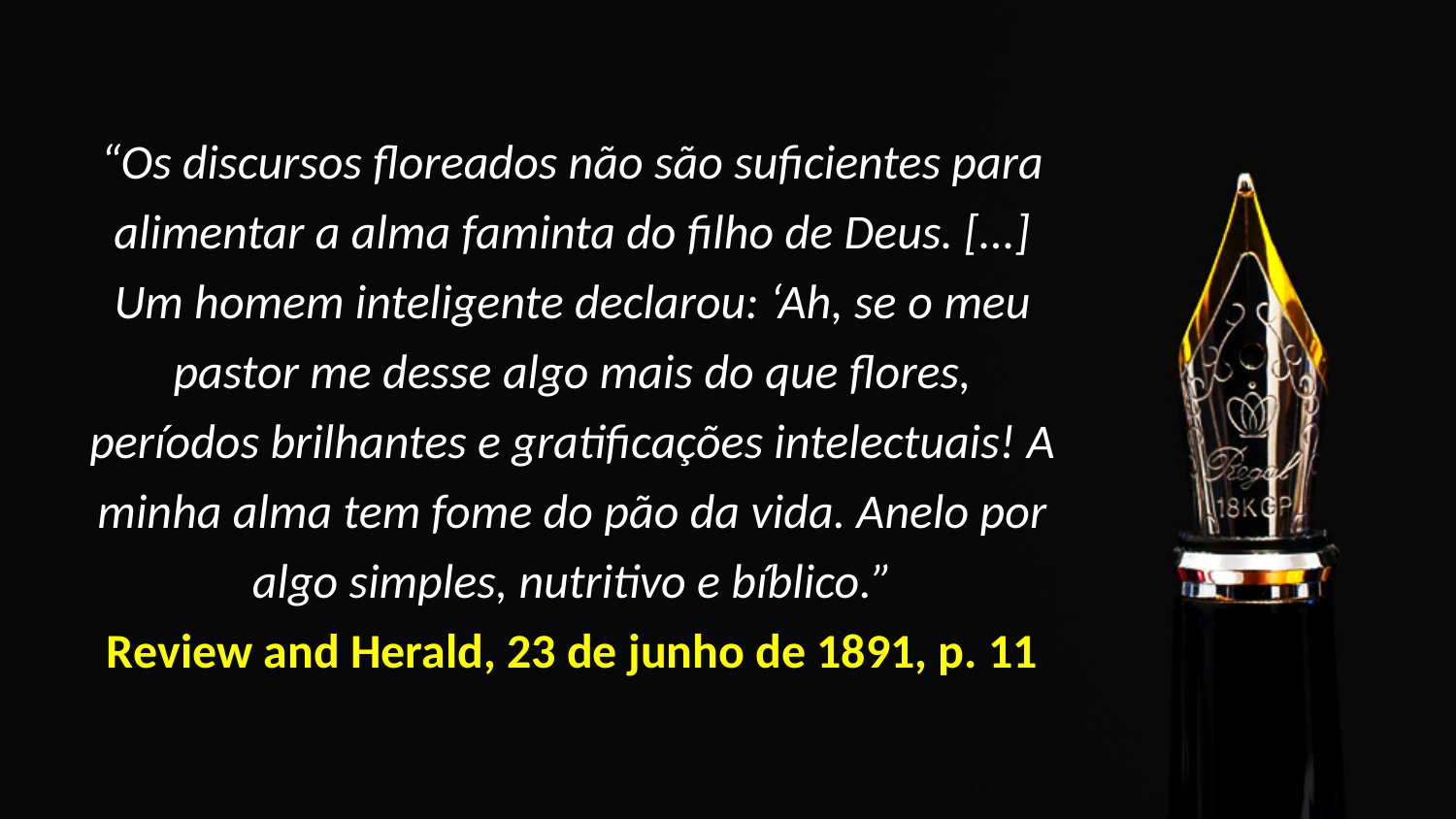

# “Os discursos floreados não são suficientes para alimentar a alma faminta do filho de Deus. [...] Um homem inteligente declarou: ‘Ah, se o meu pastor me desse algo mais do que flores, períodos brilhantes e gratificações intelectuais! A minha alma tem fome do pão da vida. Anelo por algo simples, nutritivo e bíblico.” Review and Herald, 23 de junho de 1891, p. 11